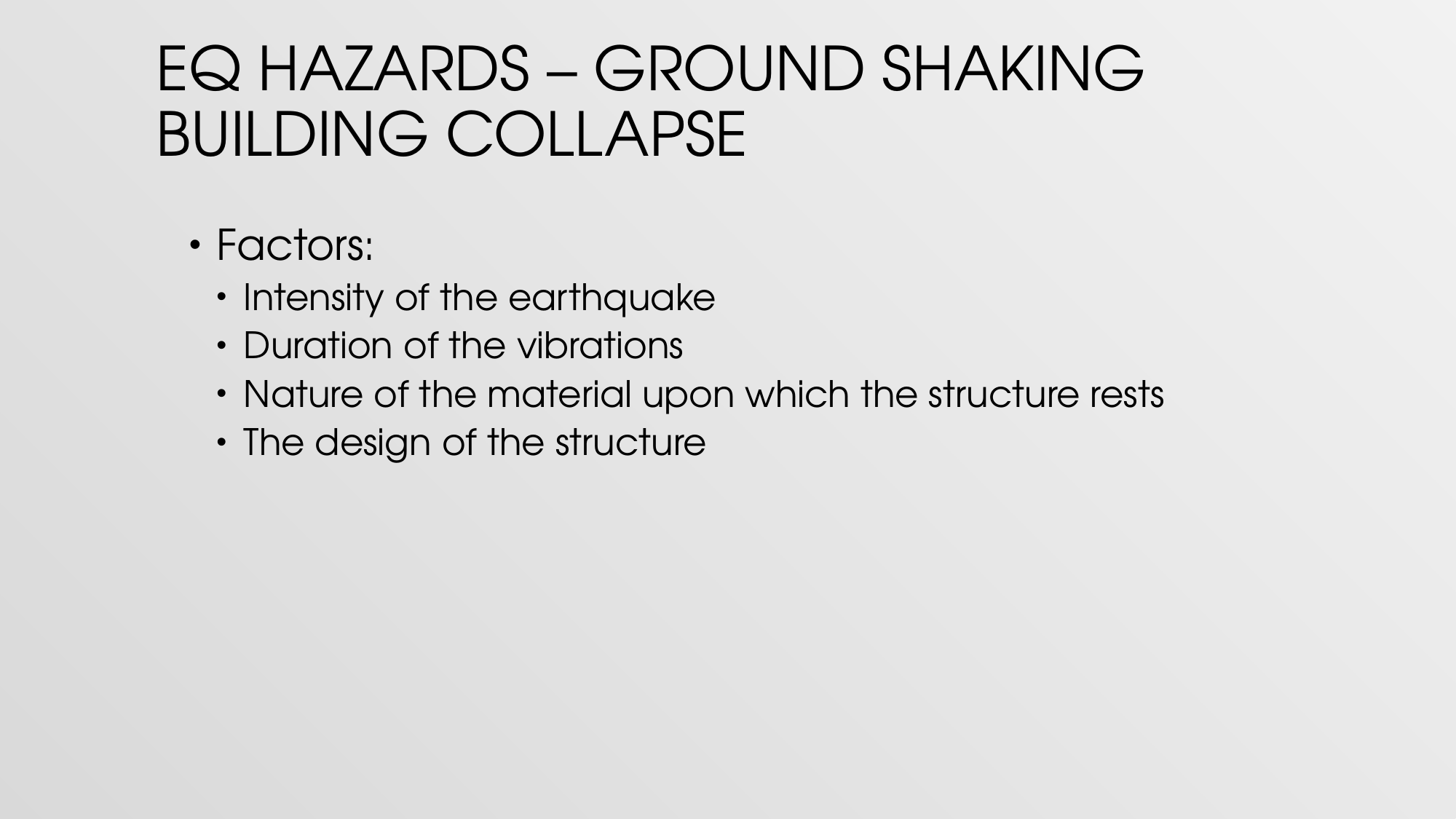

# EQ Hazards – Ground Shaking Building Collapse
Factors:
Intensity of the earthquake
Duration of the vibrations
Nature of the material upon which the structure rests
The design of the structure